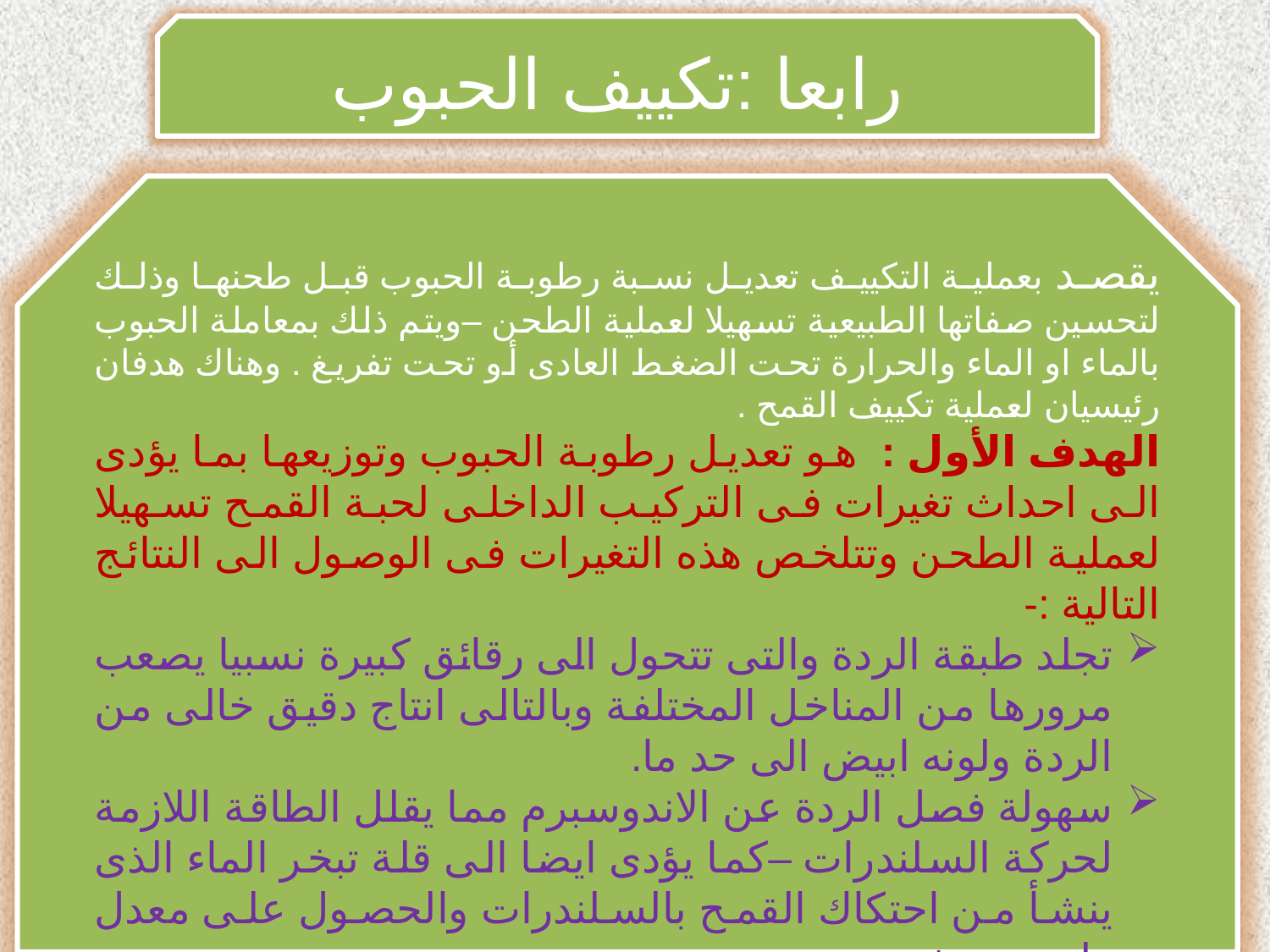

رابعا :تكييف الحبوب
يقصد بعملية التكييف تعديل نسبة رطوبة الحبوب قبل طحنها وذلك لتحسين صفاتها الطبيعية تسهيلا لعملية الطحن –ويتم ذلك بمعاملة الحبوب بالماء او الماء والحرارة تحت الضغط العادى أو تحت تفريغ . وهناك هدفان رئيسيان لعملية تكييف القمح .
الهدف الأول :  هو تعديل رطوبة الحبوب وتوزيعها بما يؤدى الى احداث تغيرات فى التركيب الداخلى لحبة القمح تسهيلا لعملية الطحن وتتلخص هذه التغيرات فى الوصول الى النتائج التالية :-
تجلد طبقة الردة والتى تتحول الى رقائق كبيرة نسبيا يصعب مرورها من المناخل المختلفة وبالتالى انتاج دقيق خالى من الردة ولونه ابيض الى حد ما.
سهولة فصل الردة عن الاندوسبرم مما يقلل الطاقة اللازمة لحركة السلندرات –كما يؤدى ايضا الى قلة تبخر الماء الذى ينشأ من احتكاك القمح بالسلندرات والحصول على معدل طحن مرتفع .
تنعيم الاندوسبرم وسهولة تفكك جزيئاته عند الطحن .
الحصول على دقيق ذو حبيبات مناسبة من النعومة .